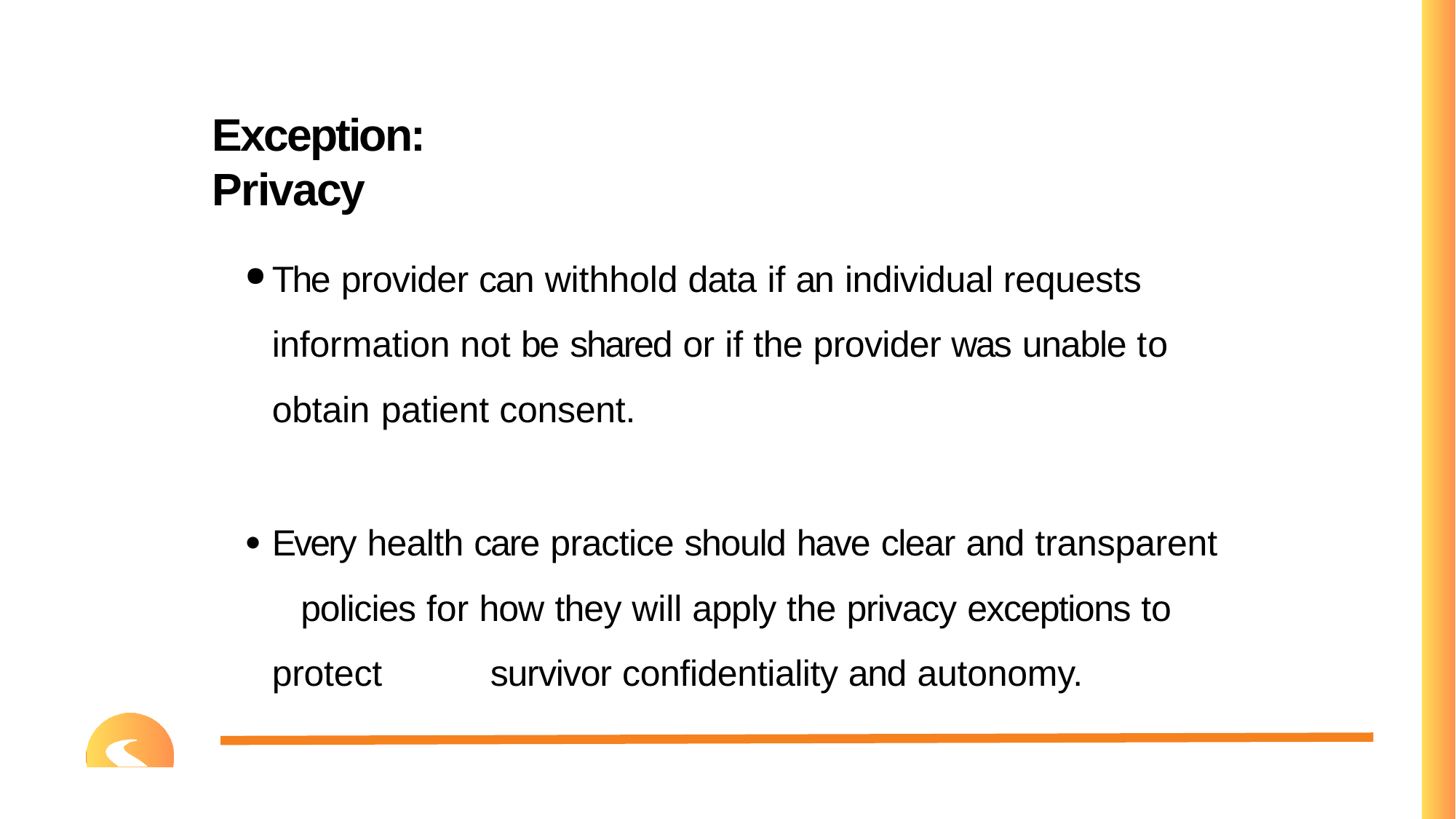

# Exception: Privacy
The provider can withhold data if an individual requests 	information not be shared or if the provider was unable to obtain 	patient consent.

Every health care practice should have clear and transparent 	policies for how they will apply the privacy exceptions to protect 	survivor confidentiality and autonomy.